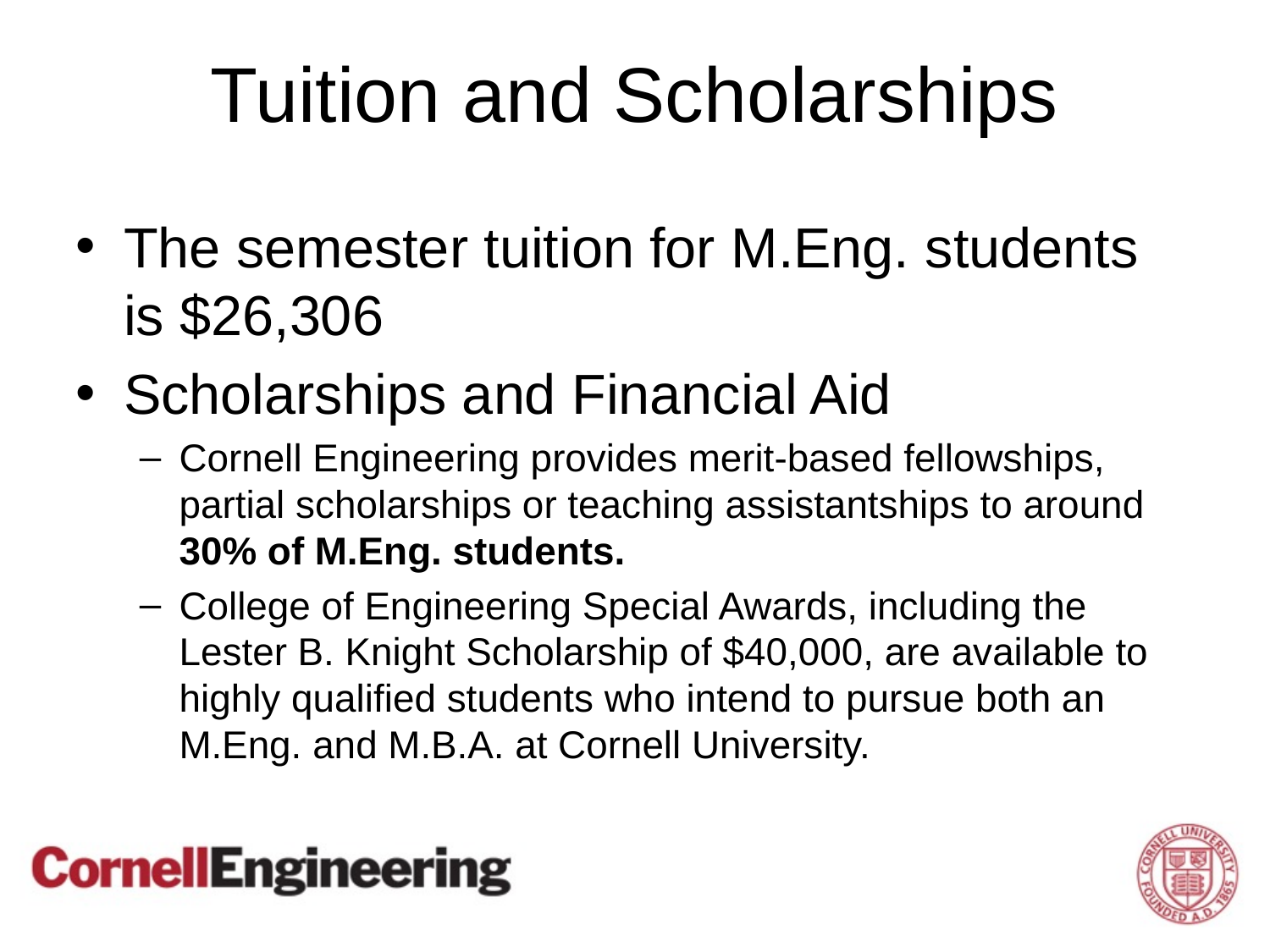

# Tuition and Scholarships
The semester tuition for M.Eng. students is $26,306
Scholarships and Financial Aid
Cornell Engineering provides merit-based fellowships, partial scholarships or teaching assistantships to around 30% of M.Eng. students.
College of Engineering Special Awards, including the Lester B. Knight Scholarship of $40,000, are available to highly qualified students who intend to pursue both an M.Eng. and M.B.A. at Cornell University.